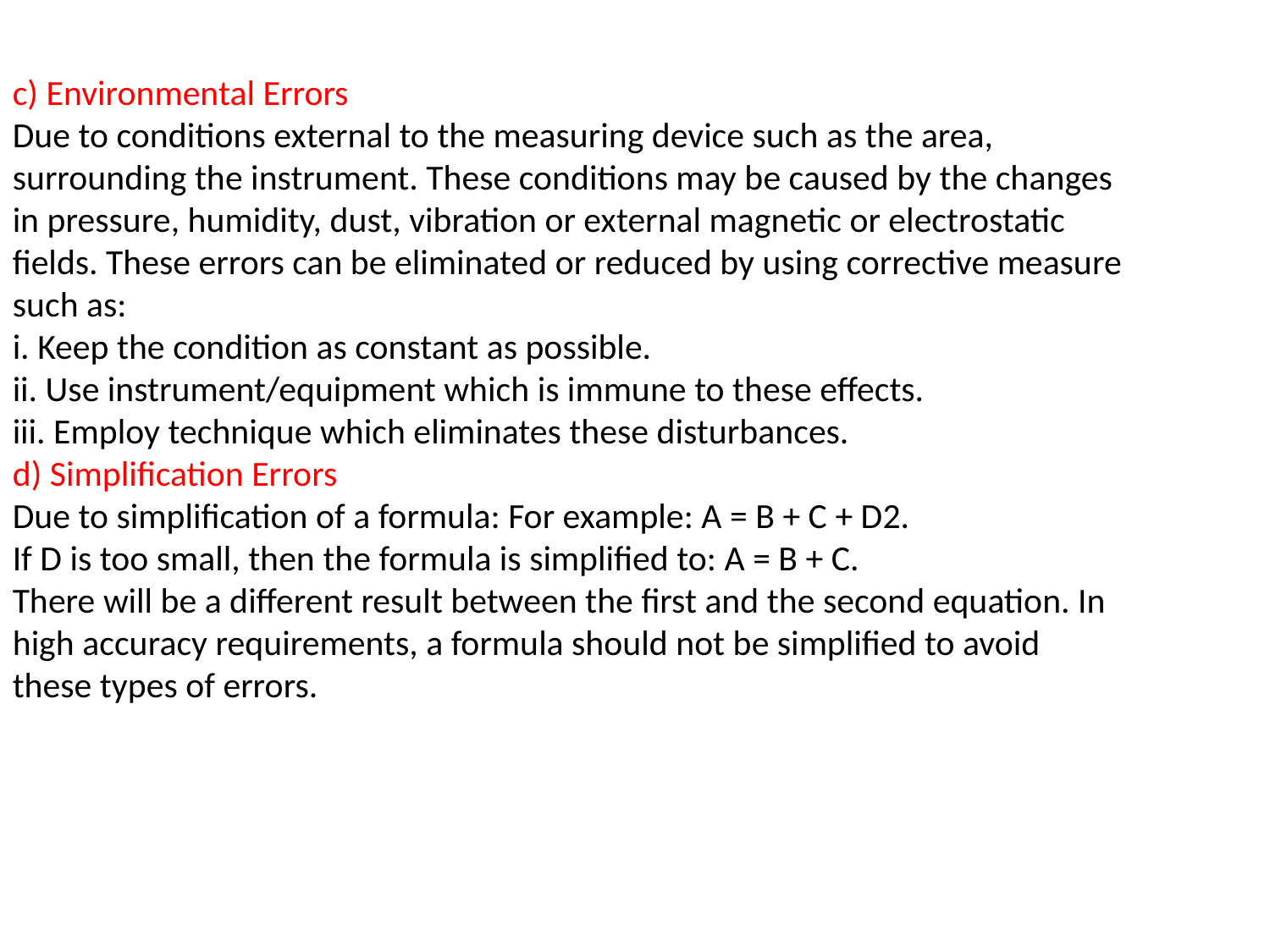

#
c) Environmental Errors
Due to conditions external to the measuring device such as the area,
surrounding the instrument. These conditions may be caused by the changes
in pressure, humidity, dust, vibration or external magnetic or electrostatic
fields. These errors can be eliminated or reduced by using corrective measure
such as:
i. Keep the condition as constant as possible.
ii. Use instrument/equipment which is immune to these effects.
iii. Employ technique which eliminates these disturbances.
d) Simplification Errors
Due to simplification of a formula: For example: A = B + C + D2.
If D is too small, then the formula is simplified to: A = B + C.
There will be a different result between the first and the second equation. In
high accuracy requirements, a formula should not be simplified to avoid
these types of errors.